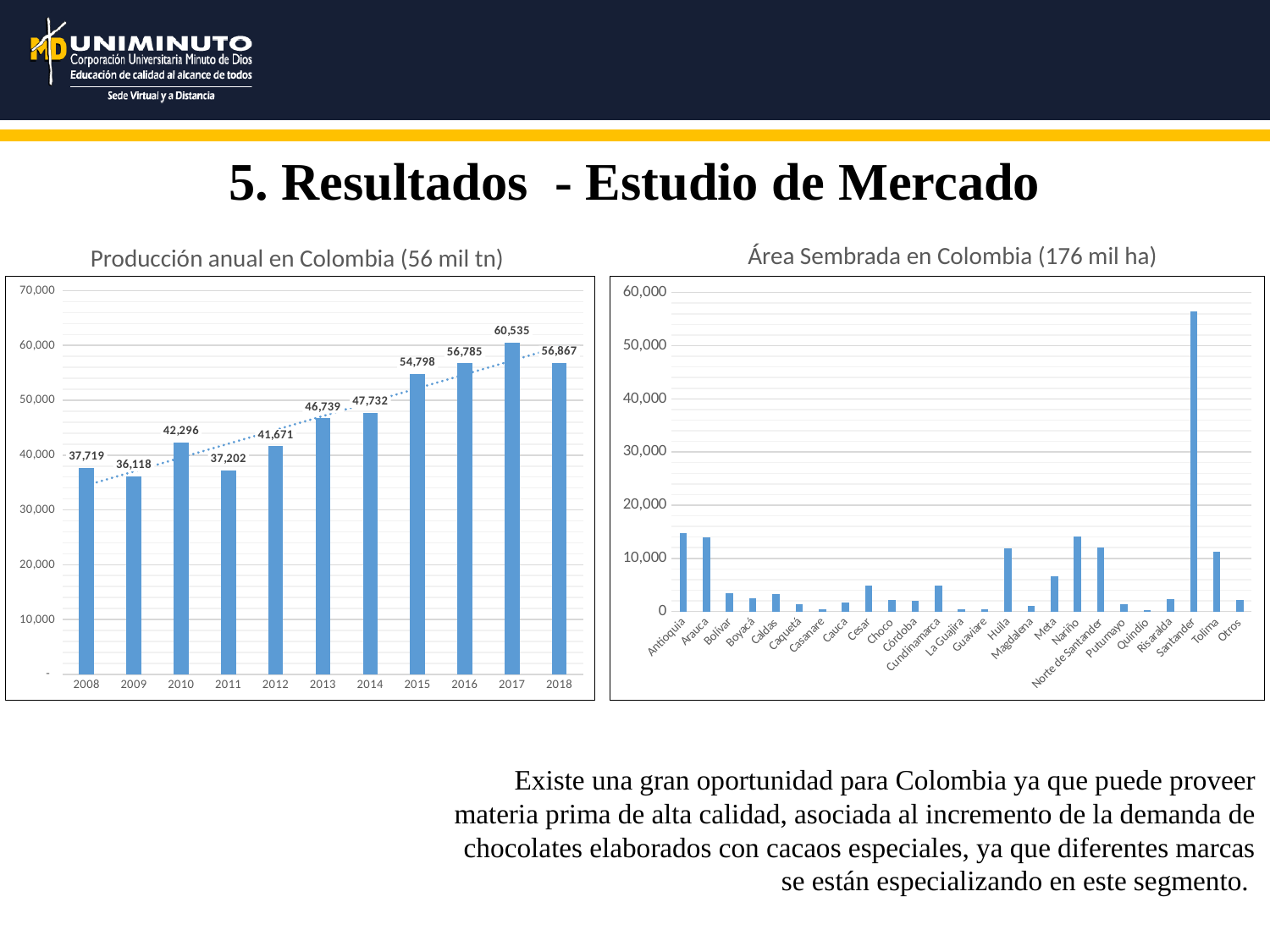

5. Resultados  - Estudio de Mercado
Área Sembrada en Colombia (176 mil ha)
Producción anual en Colombia (56 mil tn)

### Chart

| Category | Producción de Cacao (tn)  |
|---|---|
| 2008 | 37719.0 |
| 2009 | 36118.0 |
| 2010 | 42296.0 |
| 2011 | 37202.0 |
| 2012 | 41671.0 |
| 2013 | 46739.0 |
| 2014 | 47732.0 |
| 2015 | 54798.0 |
| 2016 | 56785.0 |
| 2017 | 60535.0 |
| 2018 | 56867.0 |

### Chart

| Category |  |
|---|---|
| Antioquia | 14800.0 |
| Arauca | 14000.0 |
| Bolívar | 3400.0 |
| Boyacá | 2520.0 |
| Caldas | 3300.0 |
| Caquetá | 1400.0 |
| Casanare | 450.0 |
| Cauca | 1700.0 |
| Cesar | 4850.0 |
| Choco | 2100.0 |
| Córdoba | 2050.0 |
| Cundinamarca | 4868.0 |
| La Guajira | 480.0 |
| Guaviare | 400.0 |
| Huila | 11800.0 |
| Magdalena | 1085.0 |
| Meta | 6700.0 |
| Nariño | 14100.0 |
| Norte de Santander | 12031.0 |
| Putumayo | 1450.0 |
| Quindío | 300.0 |
| Risaralda | 2370.0 |
| Santander | 56500.0 |
| Tolima | 11300.0 |
| Otros | 2096.0 |
Existe una gran oportunidad para Colombia ya que puede proveer materia prima de alta calidad, asociada al incremento de la demanda de chocolates elaborados con cacaos especiales, ya que diferentes marcas se están especializando en este segmento.